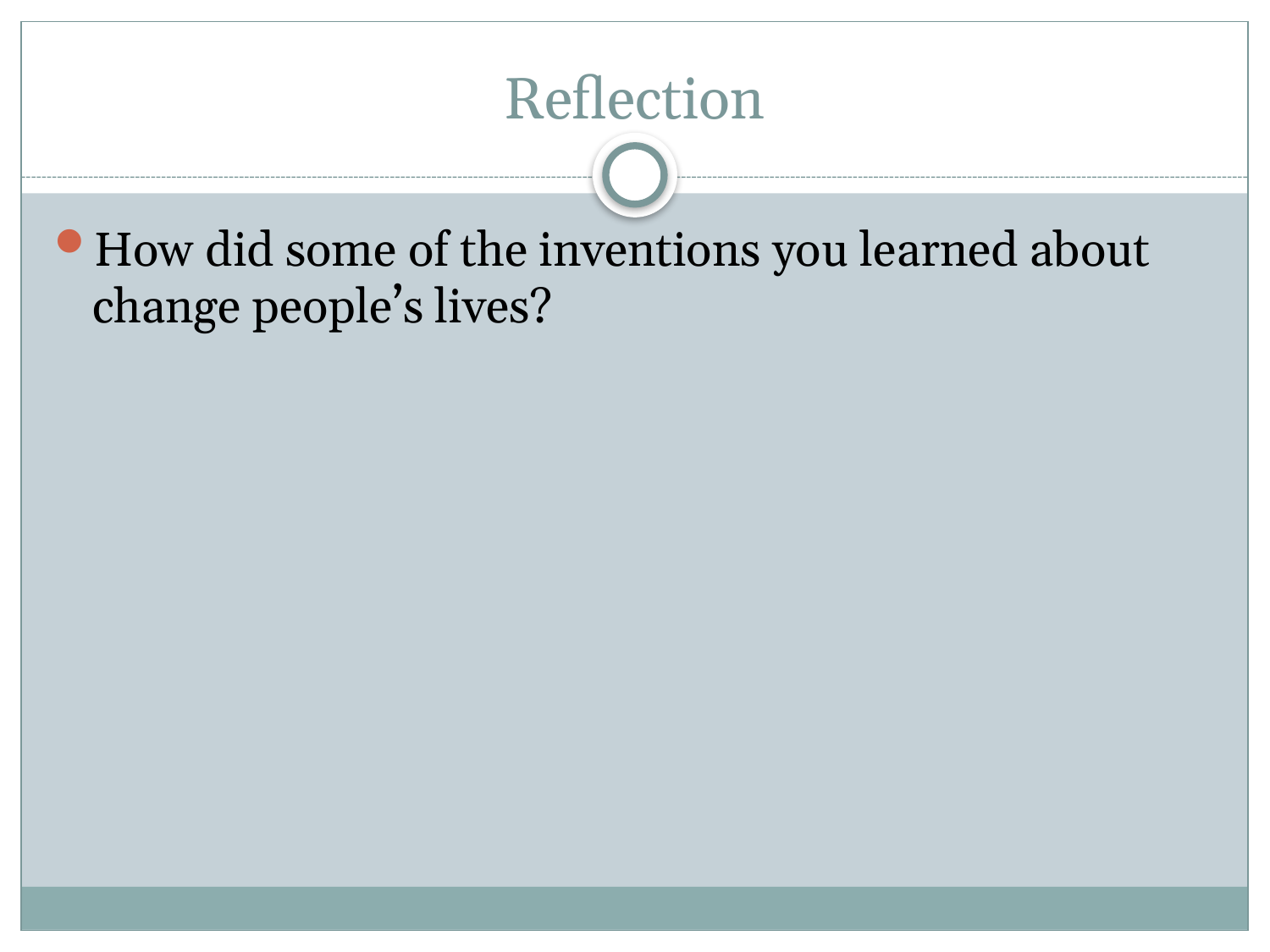

# Reflection
How did some of the inventions you learned about change people’s lives?